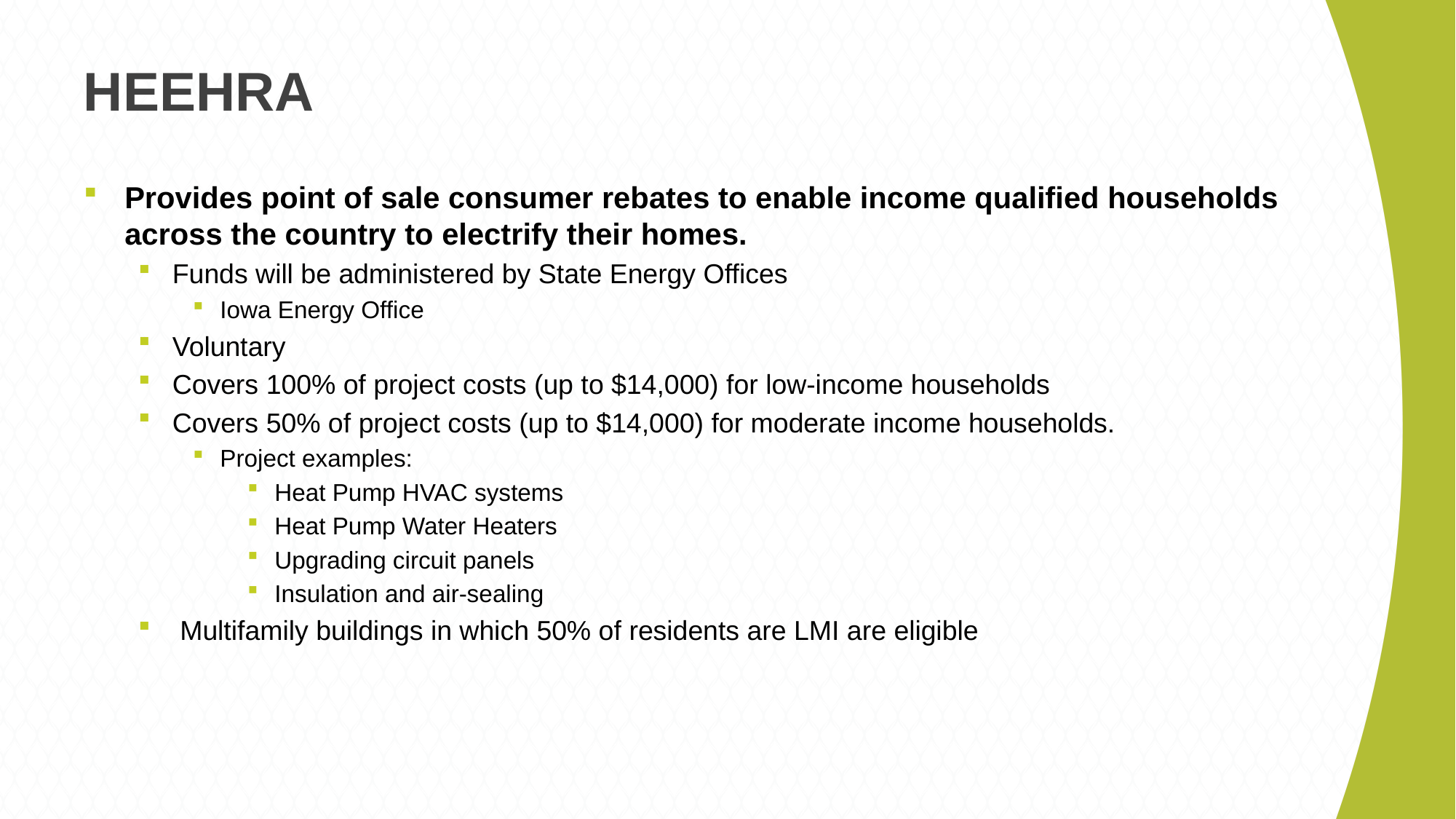

# HEEHRA
Provides point of sale consumer rebates to enable income qualified households across the country to electrify their homes.
Funds will be administered by State Energy Offices
Iowa Energy Office
Voluntary
Covers 100% of project costs (up to $14,000) for low-income households
Covers 50% of project costs (up to $14,000) for moderate income households.
Project examples:
Heat Pump HVAC systems
Heat Pump Water Heaters
Upgrading circuit panels
Insulation and air-sealing
 Multifamily buildings in which 50% of residents are LMI are eligible